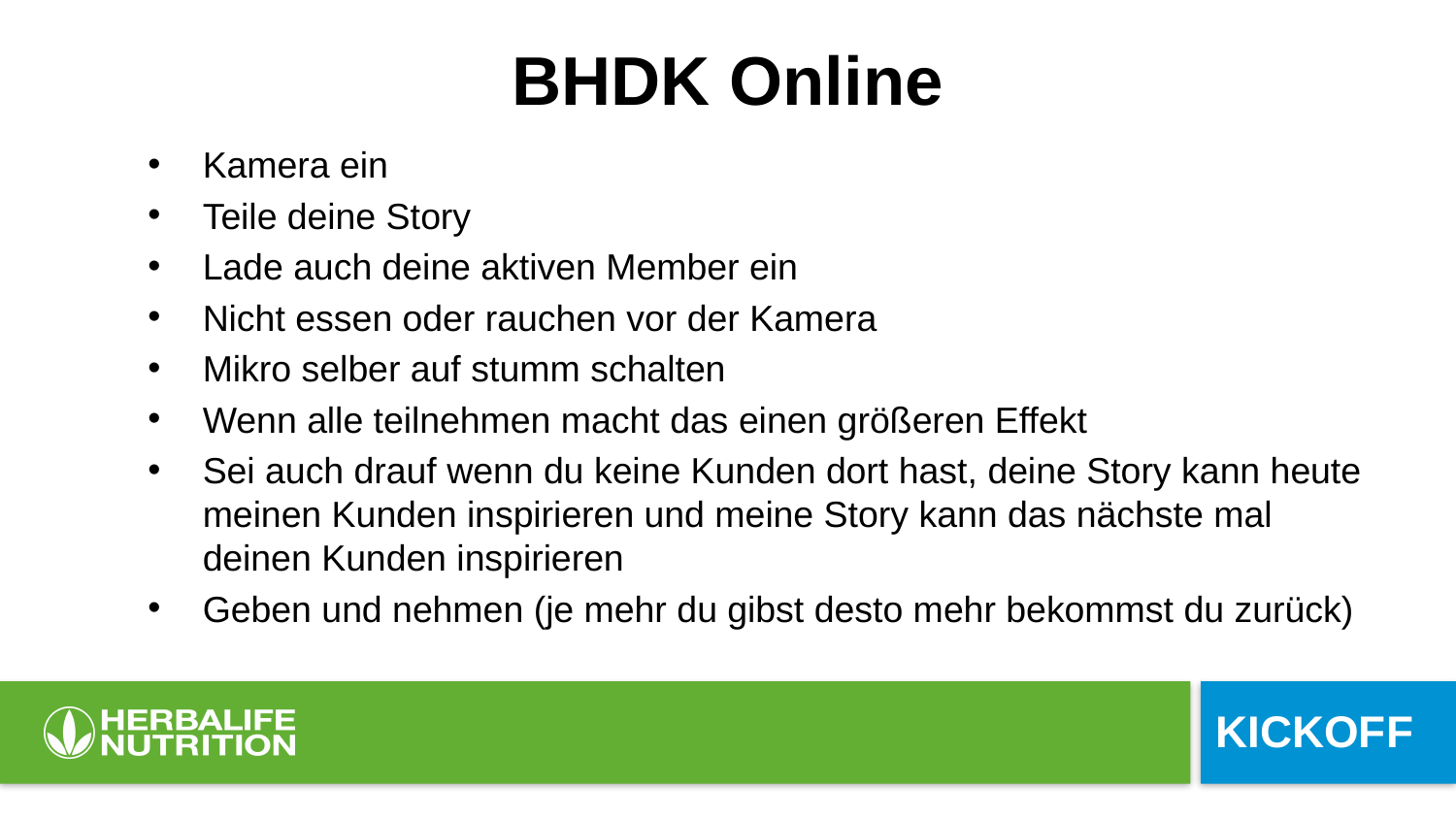

# BHDK Online
Kamera ein
Teile deine Story
Lade auch deine aktiven Member ein
Nicht essen oder rauchen vor der Kamera
Mikro selber auf stumm schalten
Wenn alle teilnehmen macht das einen größeren Effekt
Sei auch drauf wenn du keine Kunden dort hast, deine Story kann heute meinen Kunden inspirieren und meine Story kann das nächste mal deinen Kunden inspirieren
Geben und nehmen (je mehr du gibst desto mehr bekommst du zurück)